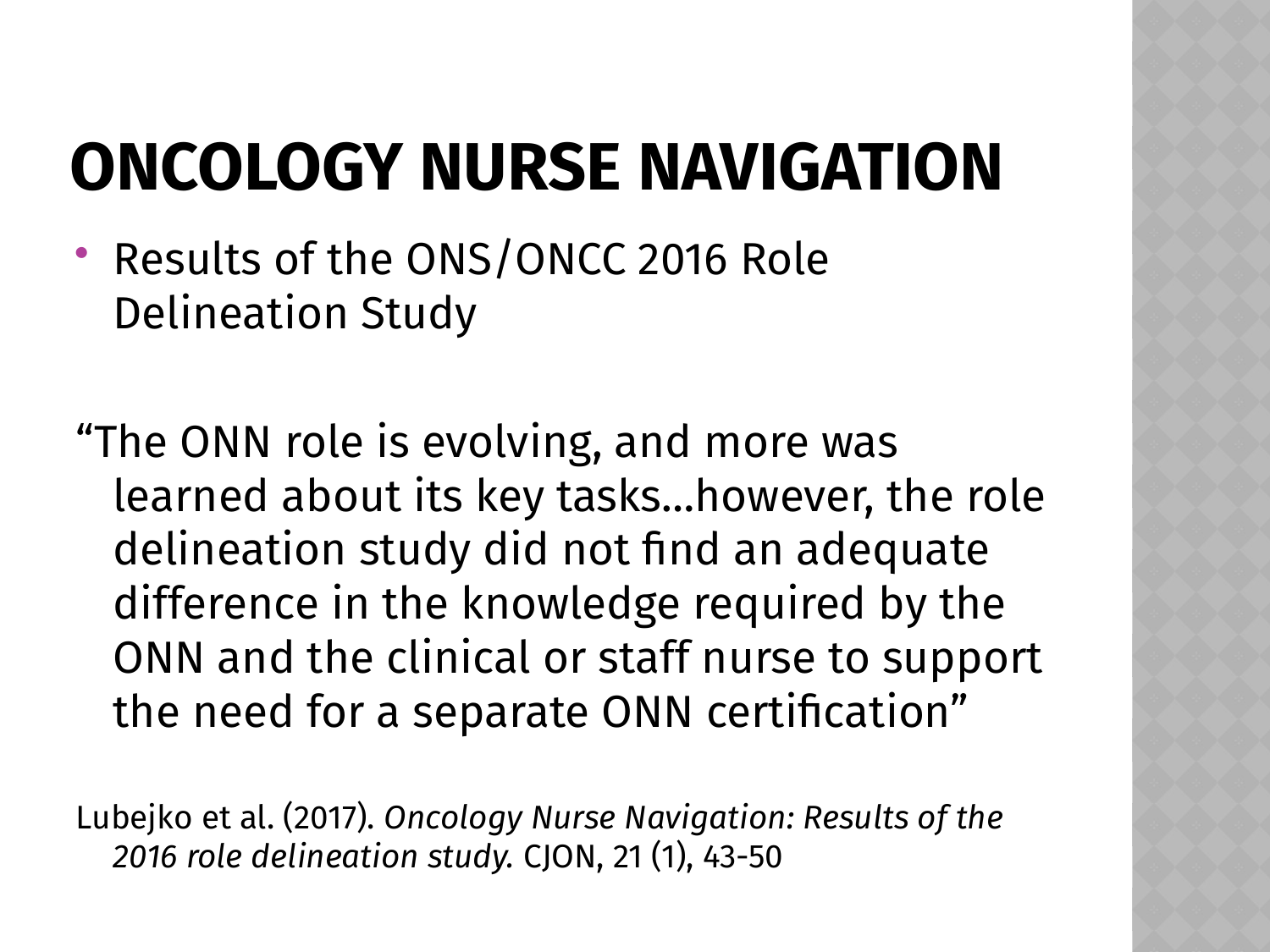

# Oncology Nurse Navigation
Results of the ONS/ONCC 2016 Role Delineation Study

“The ONN role is evolving, and more was learned about its key tasks…however, the role delineation study did not find an adequate difference in the knowledge required by the ONN and the clinical or staff nurse to support the need for a separate ONN certification”

Lubejko et al. (2017). Oncology Nurse Navigation: Results of the 2016 role delineation study. CJON, 21 (1), 43-50